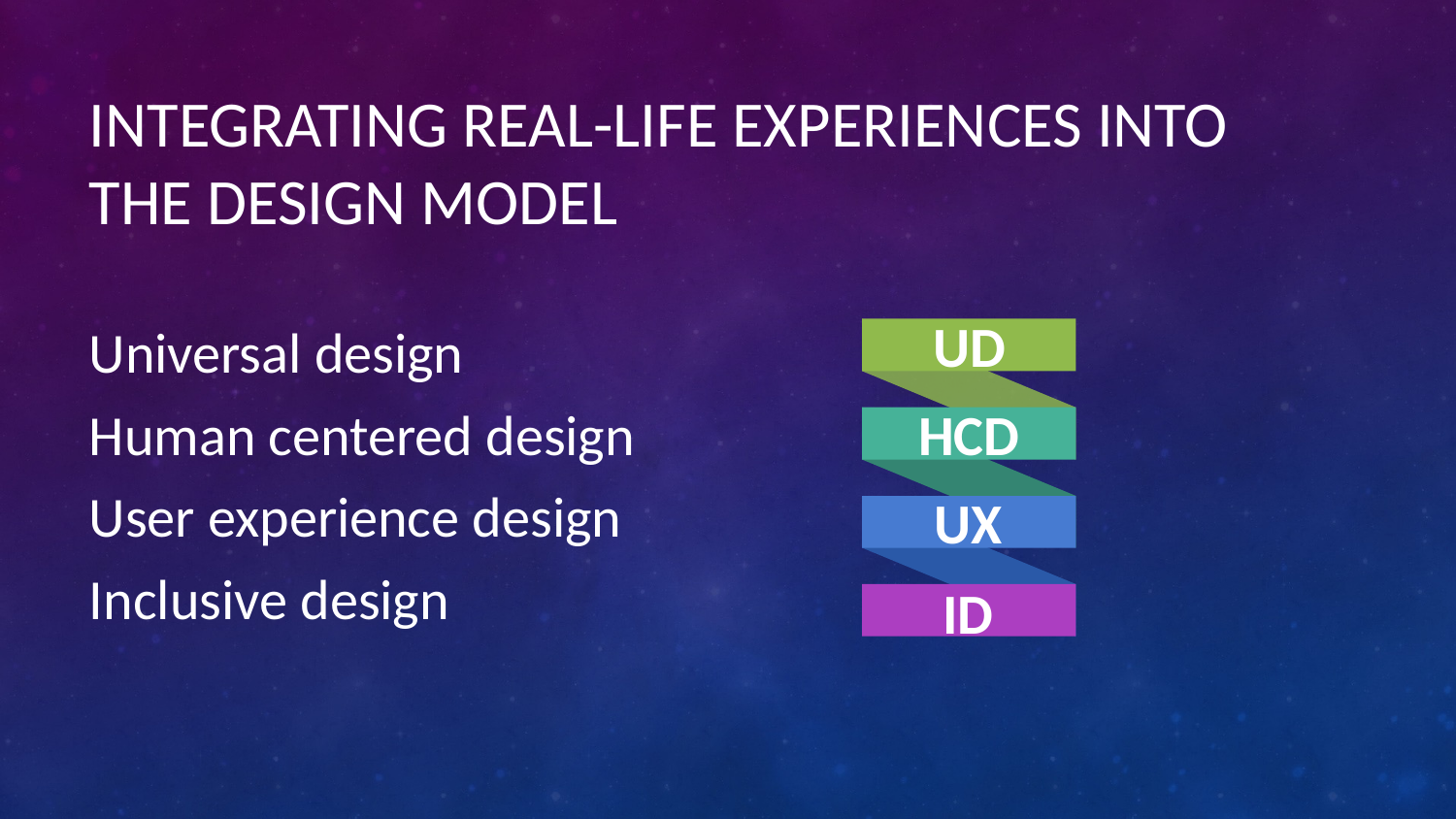

# integrating Real-life experiences into the design model
Universal design
Human centered design
User experience design
Inclusive design
UD

HCD

UX

ID